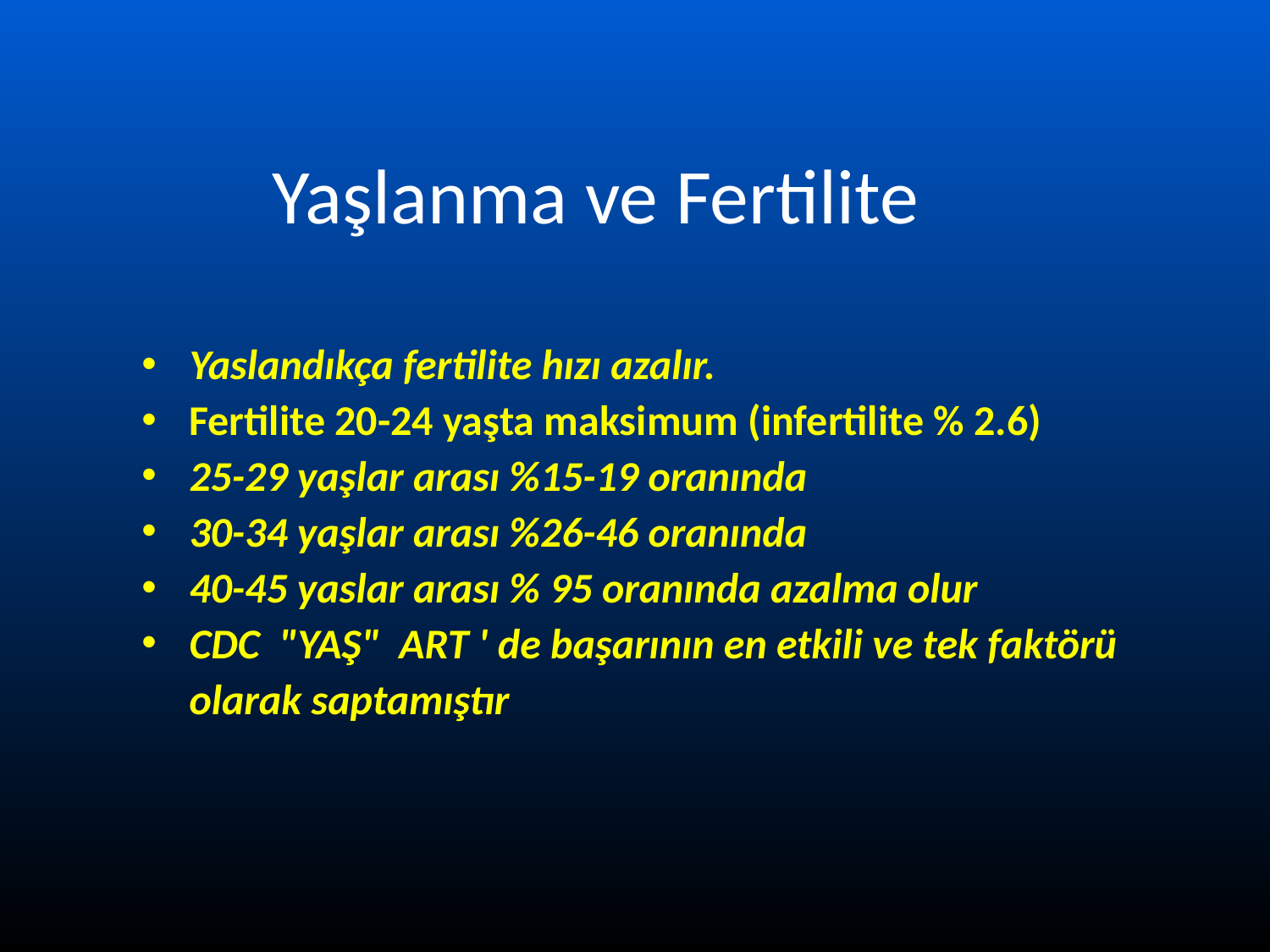

# Yaşlanma ve Fertilite
Yaslandıkça fertilite hızı azalır.
Fertilite 20-24 yaşta maksimum (infertilite % 2.6)
25-29 yaşlar arası %15-19 oranında
30-34 yaşlar arası %26-46 oranında
40-45 yaslar arası % 95 oranında azalma olur
CDC  "YAŞ"  ART ' de başarının en etkili ve tek faktörü olarak saptamıştır